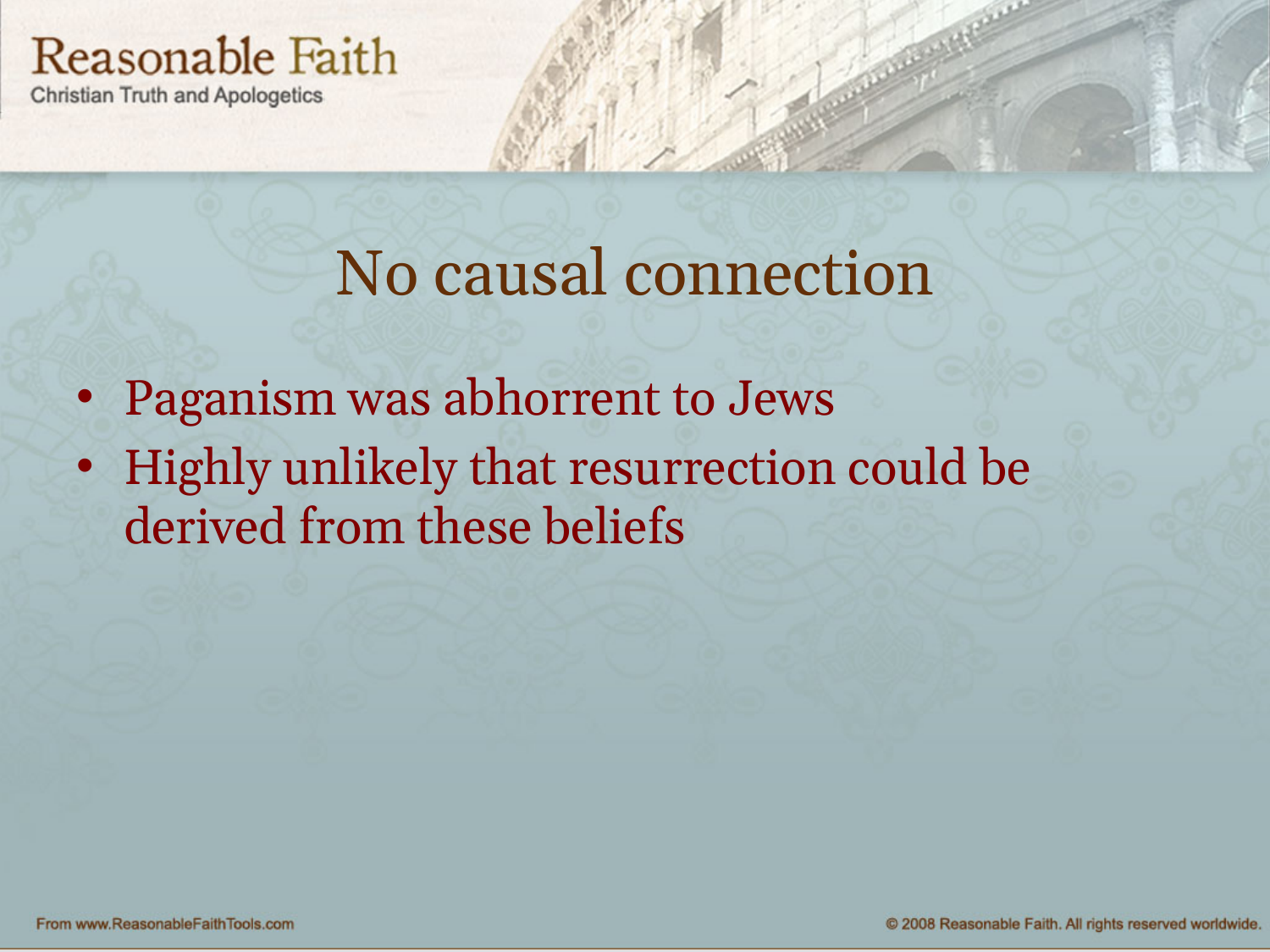

# No causal connection
Paganism was abhorrent to Jews
Highly unlikely that resurrection could be derived from these beliefs